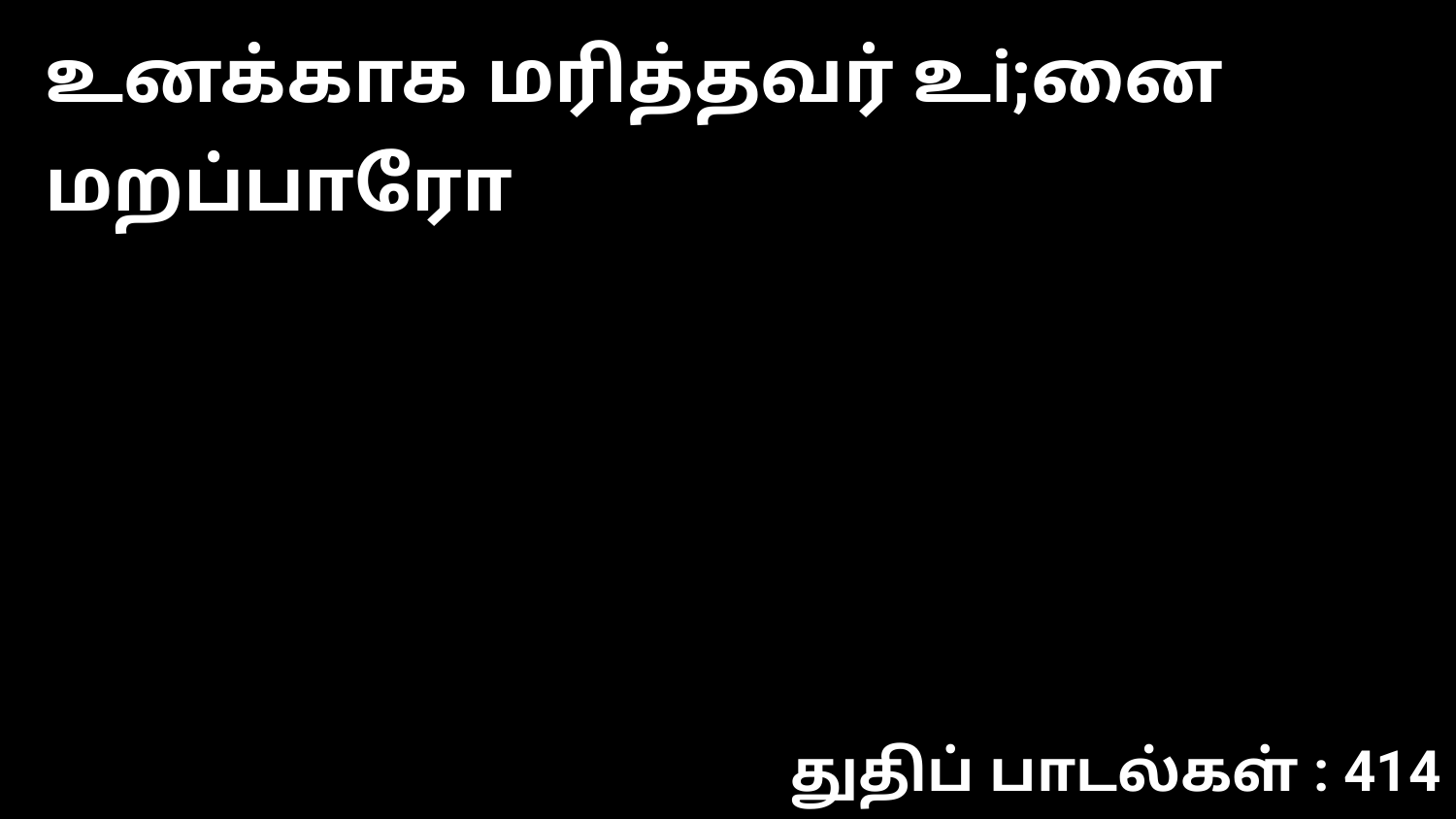

உனக்காக மரித்தவர் உi;னை மறப்பாரோ
துதிப் பாடல்கள் : 414